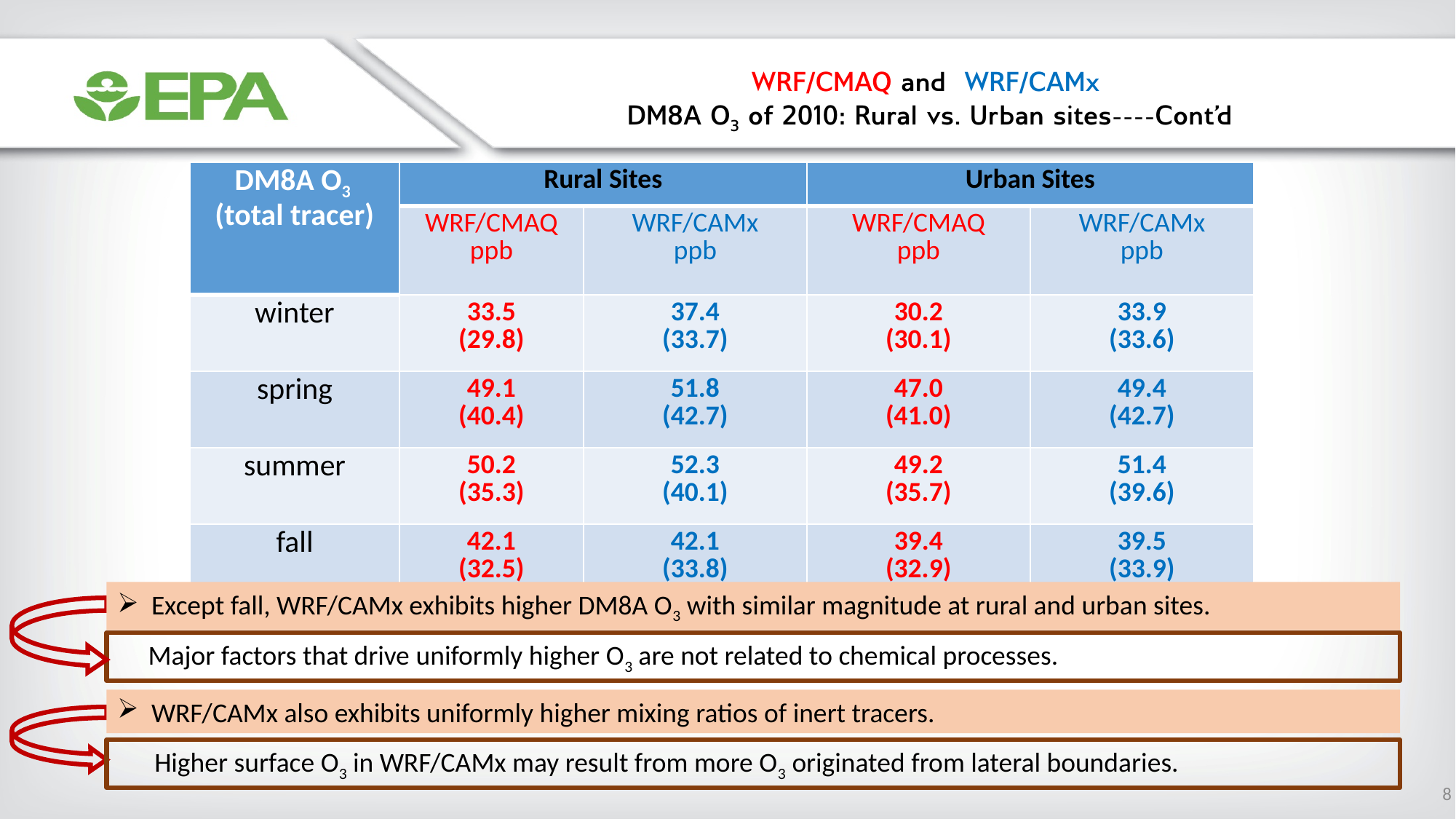

WRF/CMAQ and  WRF/CAMx
DM8A O3 of 2010: Rural vs. Urban sites----Cont’d
| DM8A O3 (total tracer) | Rural Sites |  | Urban Sites |  |
| --- | --- | --- | --- | --- |
|  | WRF/CMAQ ppb | WRF/CAMx ppb | WRF/CMAQ ppb | WRF/CAMx ppb |
| winter | 33.5 (29.8) | 37.4 (33.7) | 30.2 (30.1) | 33.9 (33.6) |
| spring | 49.1 (40.4) | 51.8 (42.7) | 47.0 (41.0) | 49.4 (42.7) |
| summer | 50.2 (35.3) | 52.3 (40.1) | 49.2 (35.7) | 51.4 (39.6) |
| fall | 42.1 (32.5) | 42.1 (33.8) | 39.4 (32.9) | 39.5 (33.9) |
| DM8A O3 (total tracer) | Rural Sites |  | Urban Sites |  |
| --- | --- | --- | --- | --- |
|  | WRF/CMAQ ppb | WRF/CAMx ppb | WRF/CMAQ ppb | WRF/CAMx ppb |
| winter | 33.5 (29.8) | 37.4 (33.7) | 30.2 (30.1) | 33.9 (33.6) |
| spring | 49.1 (40.4) | 51.8 (42.7) | 47.0 (41.0) | 49.4 (42.7) |
| summer | 50.2 (35.3) | 52.3 (40.1) | 49.2 (35.7) | 51.4 (39.6) |
| fall | 42.1 (32.5) | 42.1 (33.8) | 39.4 (32.9) | 39.5 (33.9) |
3.9 ppb
3.7 ppb
2.4 ppb
2.7 ppb
2.1 ppb
2.2 ppb
0.0 ppb
0.1ppb
Except fall, WRF/CAMx exhibits higher DM8A O3 with similar magnitude at rural and urban sites.

     Major factors that drive uniformly higher O3 are not related to chemical processes.
WRF/CAMx also exhibits uniformly higher mixing ratios of inert tracers.

      Higher surface O3 in WRF/CAMx may result from more O3 originated from lateral boundaries.
8